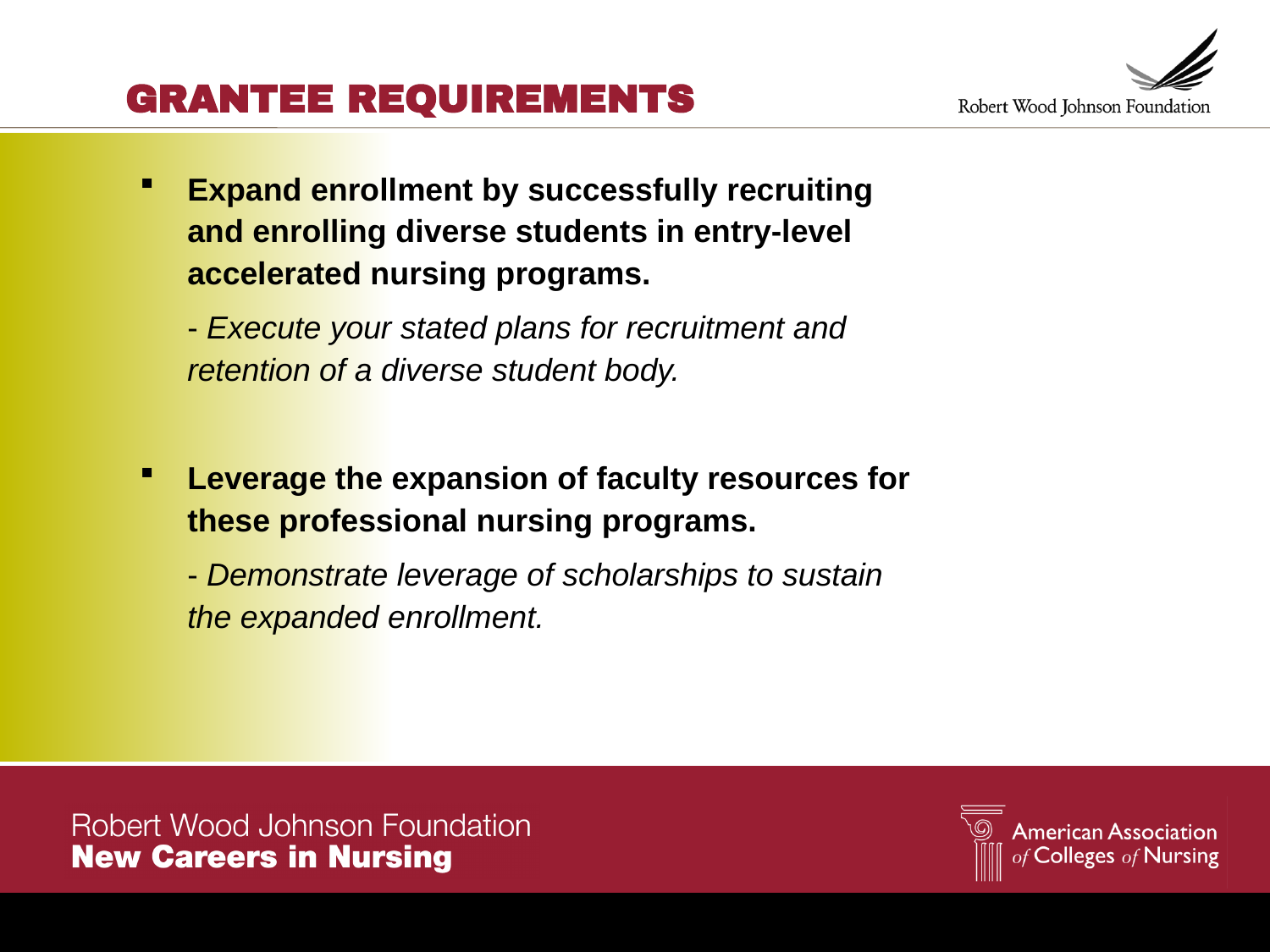

Grantee Requirements
Expand enrollment by successfully recruiting and enrolling diverse students in entry-level accelerated nursing programs.
	- Execute your stated plans for recruitment and retention of a diverse student body.

Leverage the expansion of faculty resources for these professional nursing programs.
	- Demonstrate leverage of scholarships to sustain the expanded enrollment.